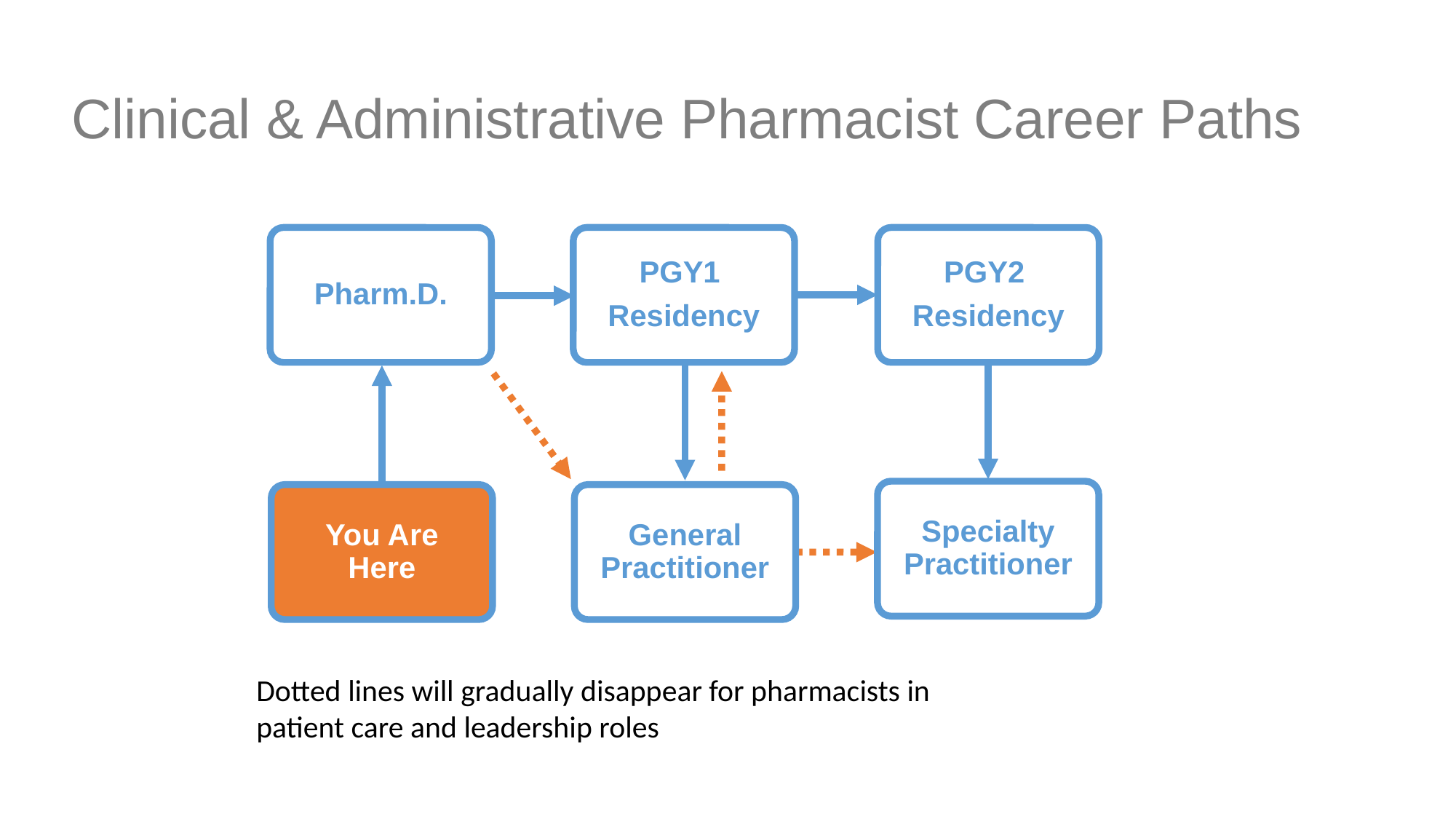

Clinical & Administrative Pharmacist Career Paths

Pharm.D.

PGY1
Residency

PGY2
Residency

Specialty Practitioner

You Are
Here

General Practitioner

Dotted lines will gradually disappear for pharmacists in patient care and leadership roles